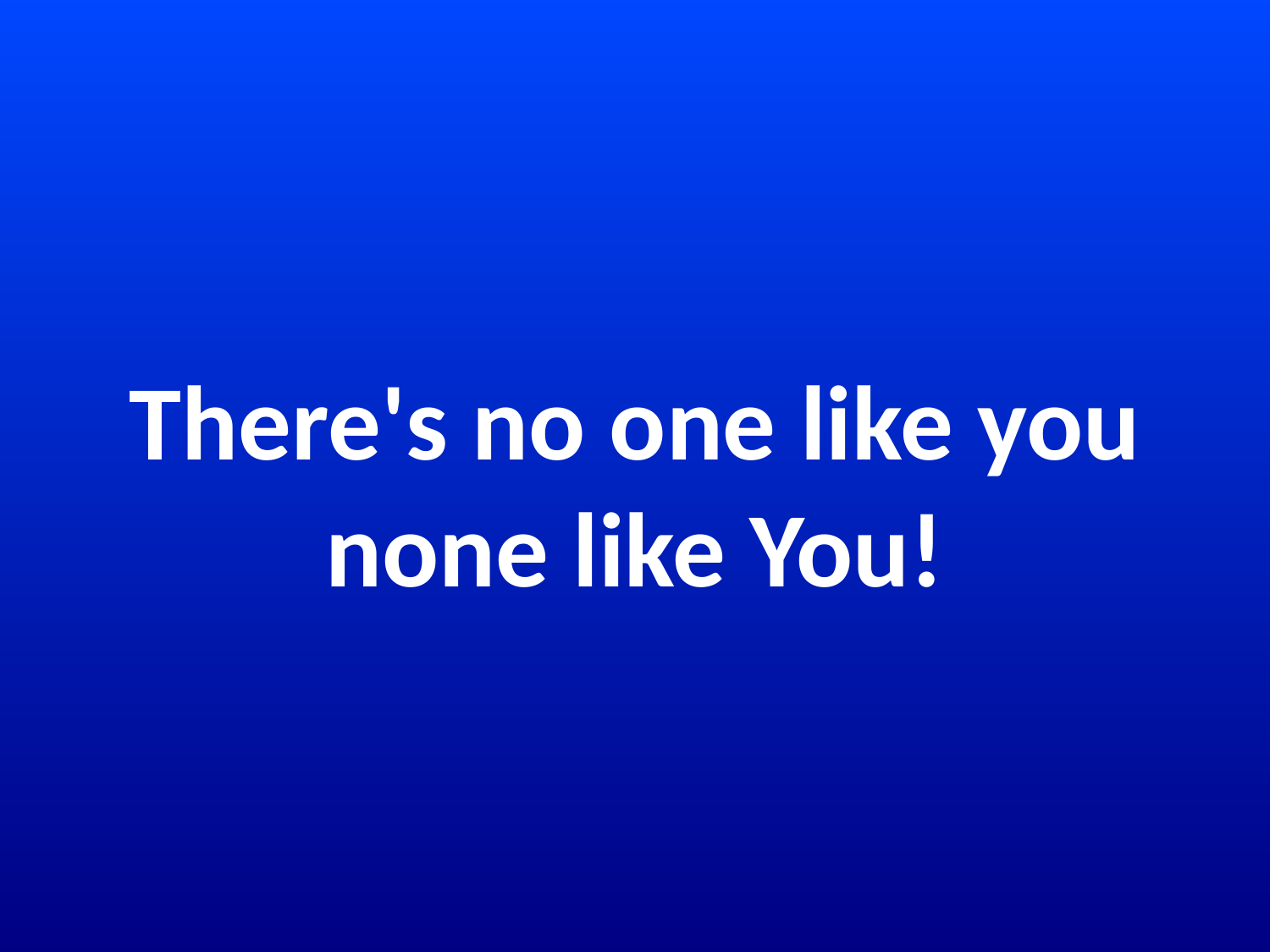

# There's no one like you none like You!